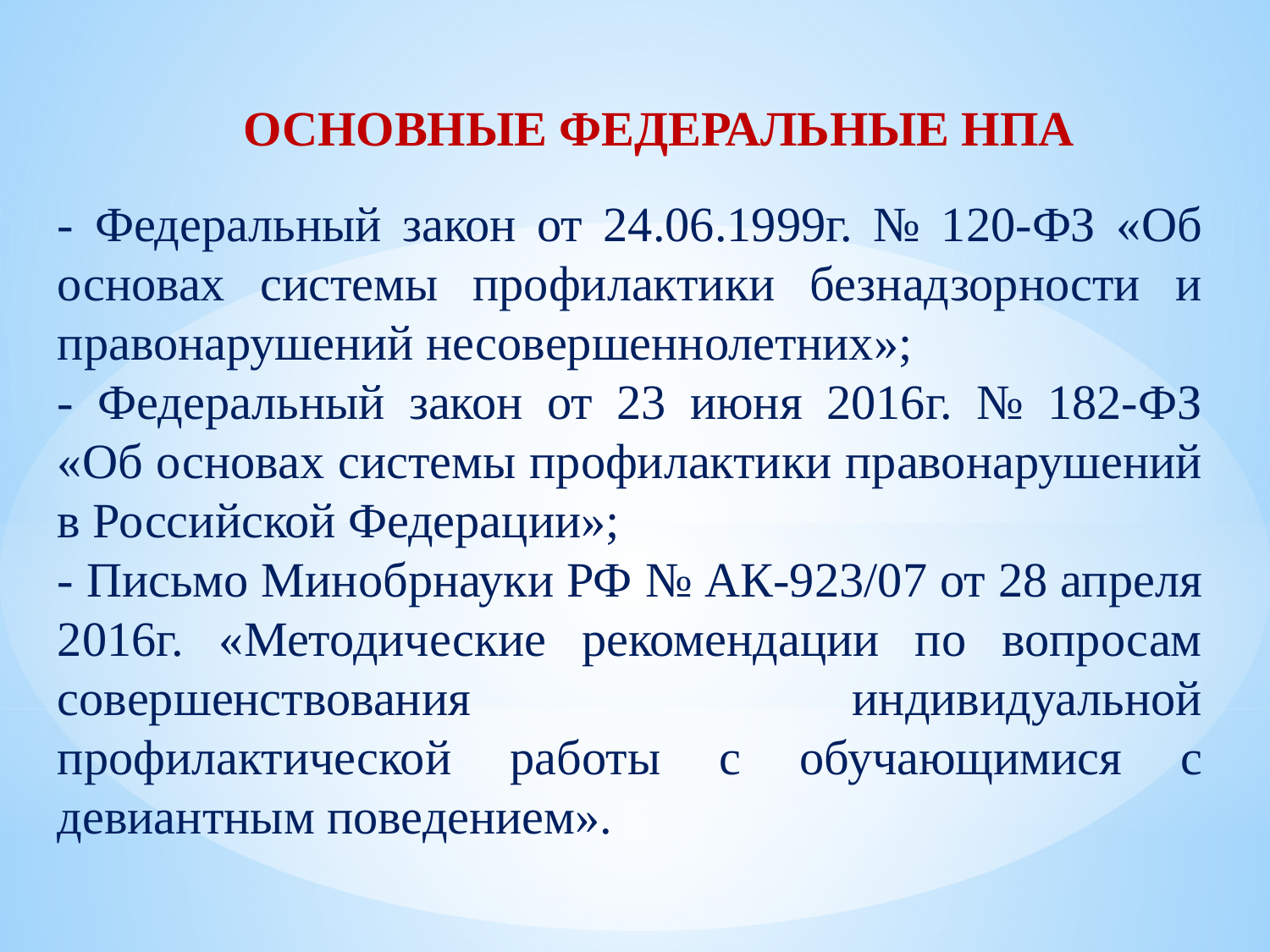

ОСНОВНЫЕ ФЕДЕРАЛЬНЫЕ НПА
- Федеральный закон от 24.06.1999г. № 120-ФЗ «Об основах системы профилактики безнадзорности и правонарушений несовершеннолетних»;
- Федеральный закон от 23 июня 2016г. № 182-ФЗ «Об основах системы профилактики правонарушений в Российской Федерации»;
- Письмо Минобрнауки РФ № АК-923/07 от 28 апреля 2016г. «Методические рекомендации по вопросам совершенствования индивидуальной профилактической работы с обучающимися с девиантным поведением».